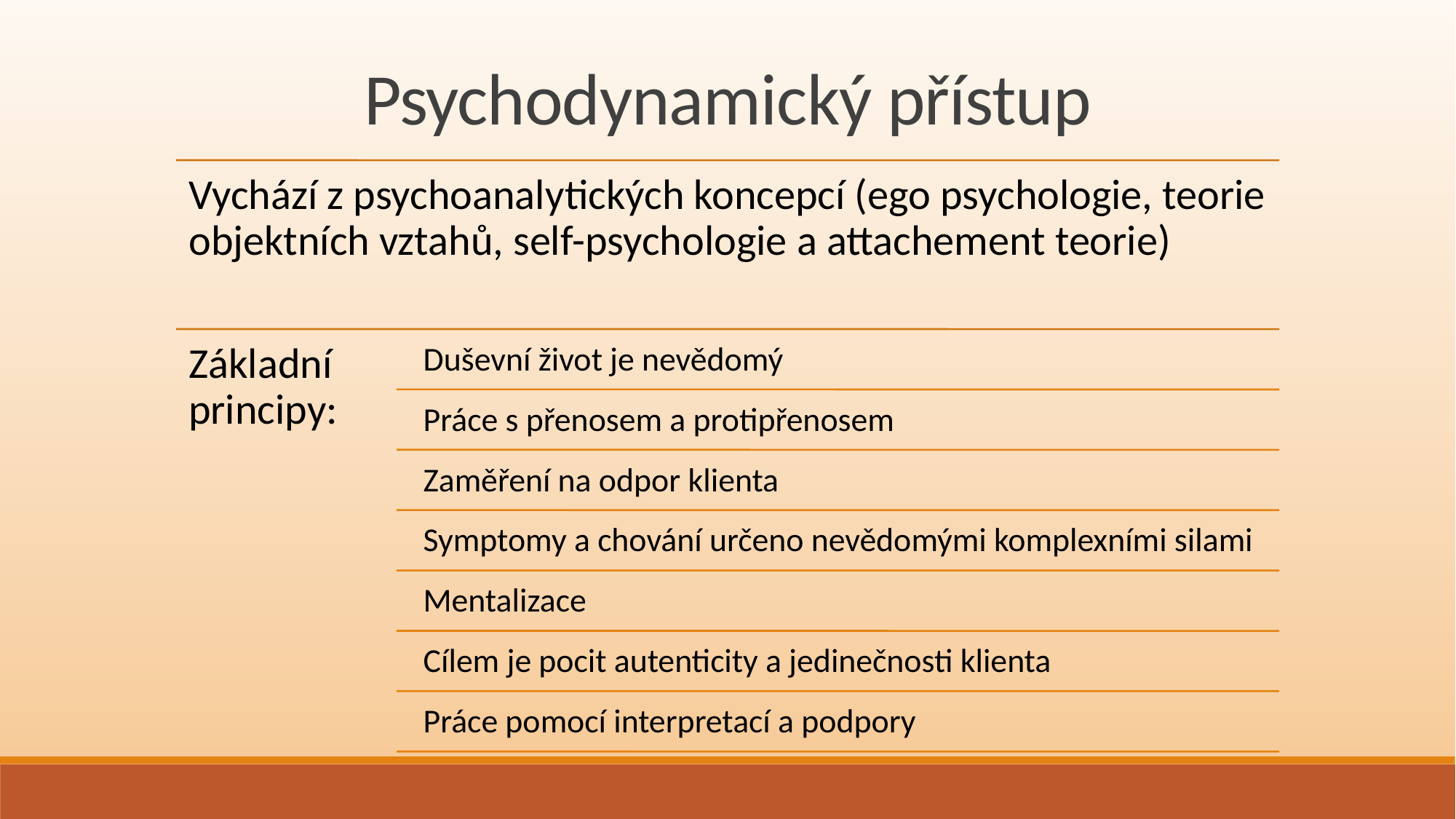

Psychodynamický přístup
Vychází z psychoanalytických koncepcí (ego psychologie, teorie objektních vztahů, self-psychologie a attachement teorie)
Základní principy:
Duševní život je nevědomý
Práce s přenosem a protipřenosem
Zaměření na odpor klienta
Symptomy a chování určeno nevědomými komplexními silami
Mentalizace
Cílem je pocit autenticity a jedinečnosti klienta
Práce pomocí interpretací a podpory